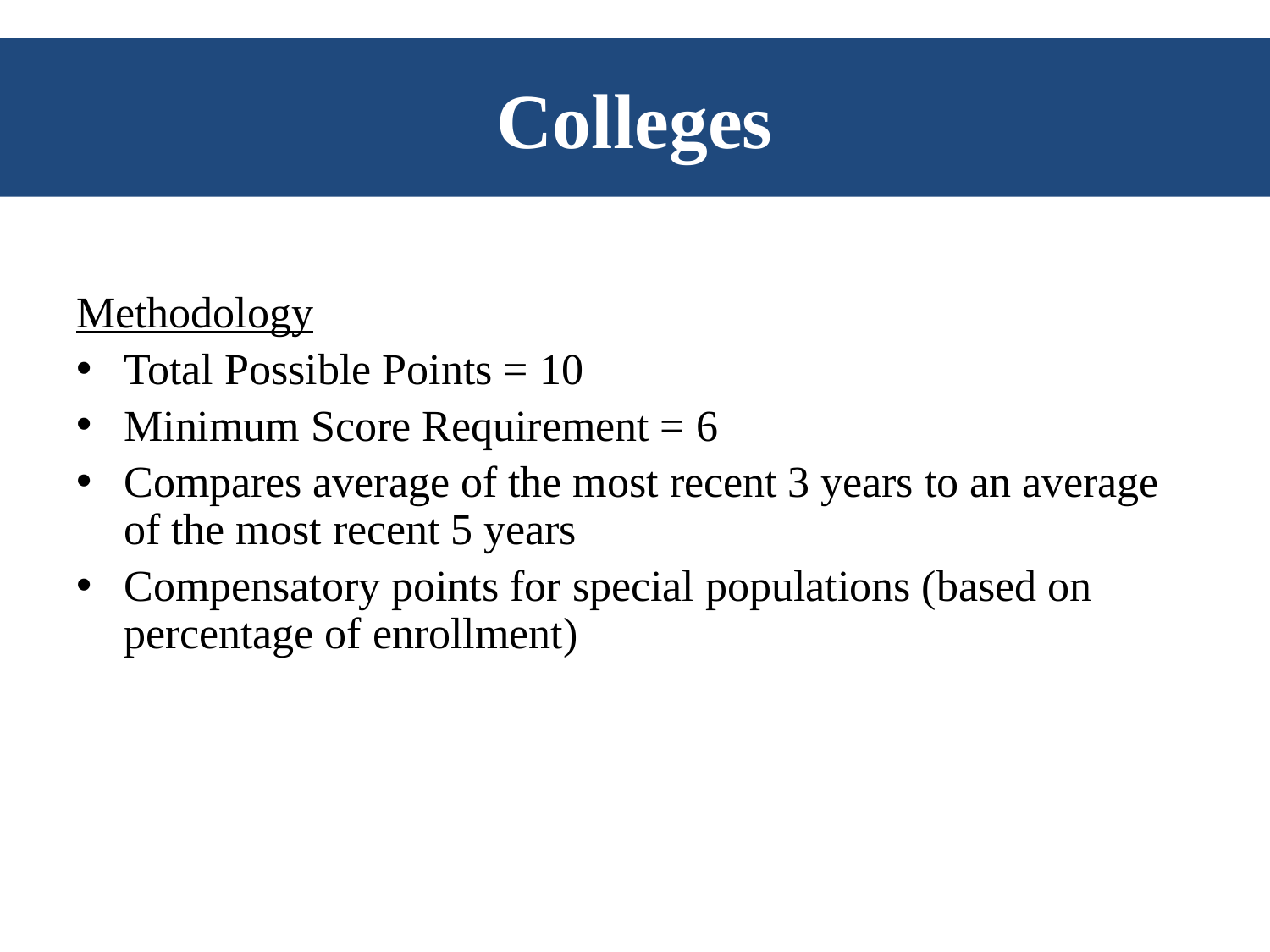

# Colleges

Methodology
Total Possible Points = 10
Minimum Score Requirement = 6
Compares average of the most recent 3 years to an average of the most recent 5 years
Compensatory points for special populations (based on percentage of enrollment)